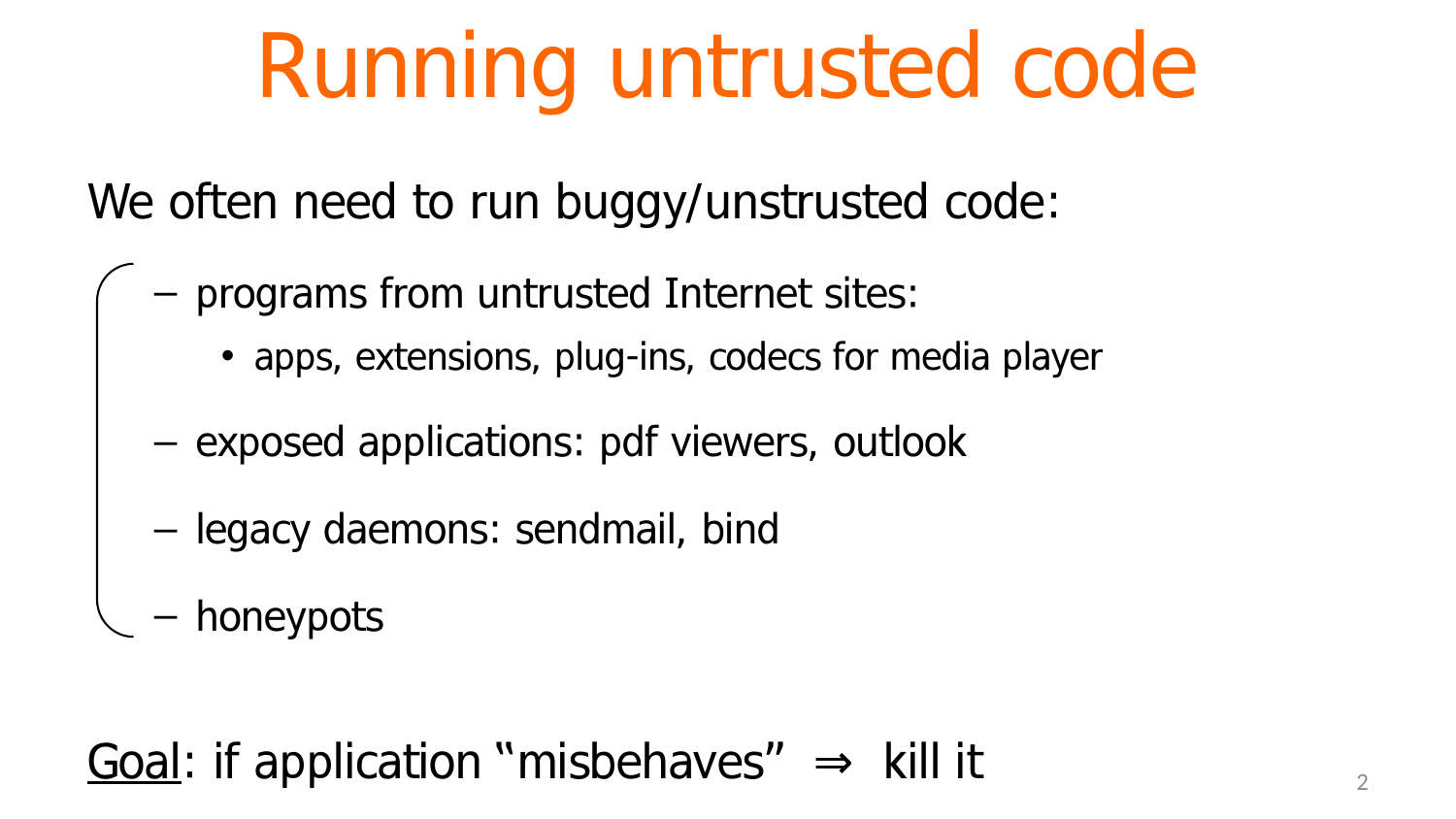

# Running untrusted code
We often need to run buggy/unstrusted code:
programs from untrusted Internet sites:
apps, extensions, plug-ins, codecs for media player
exposed applications: pdf viewers, outlook
legacy daemons: sendmail, bind
honeypots

Goal: if application “misbehaves”  ⇒  kill it

2